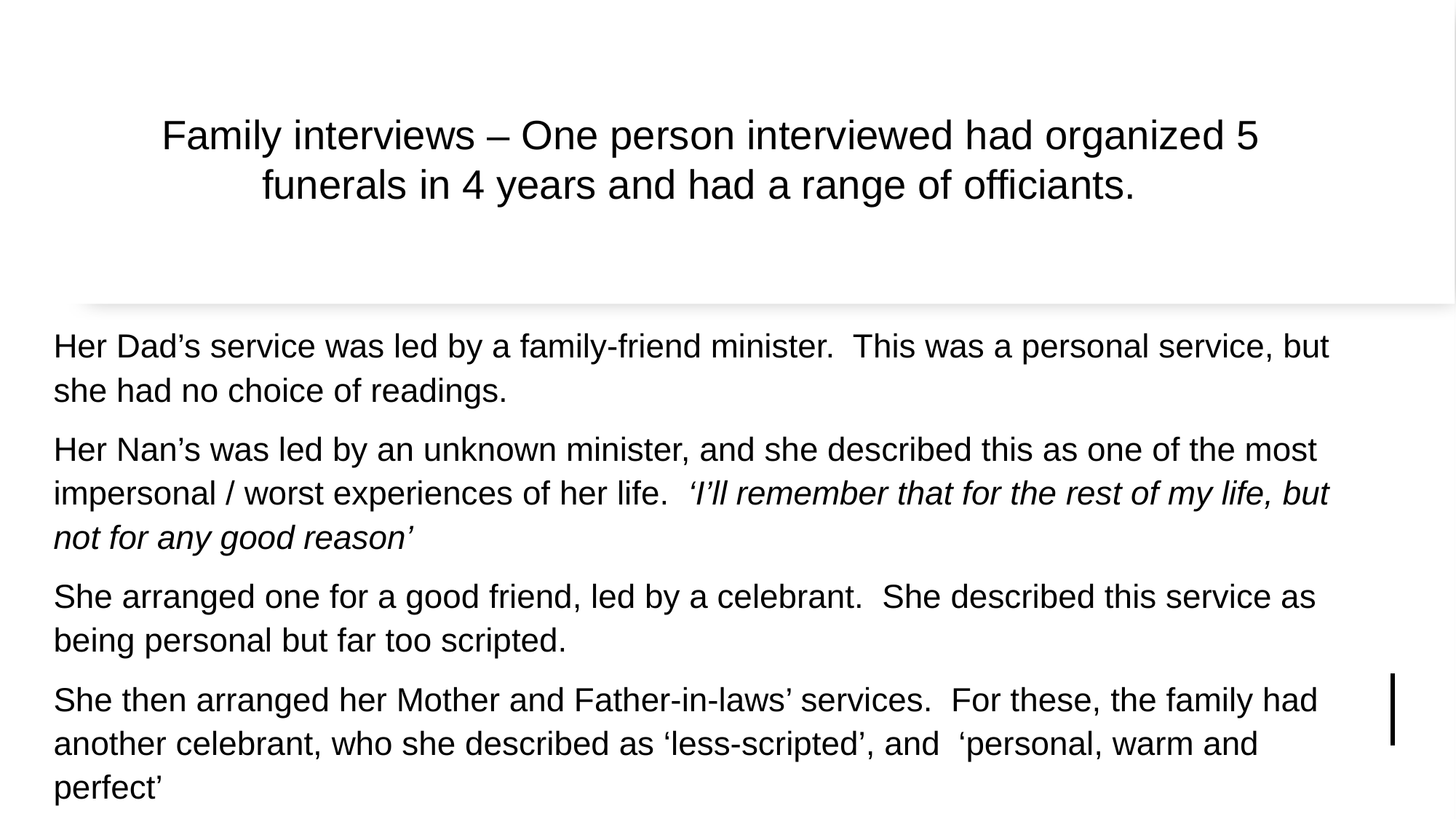

# Family interviews – One person interviewed had organized 5 funerals in 4 years and had a range of officiants.
Her Dad’s service was led by a family-friend minister.  This was a personal service, but she had no choice of readings.
Her Nan’s was led by an unknown minister, and she described this as one of the most impersonal / worst experiences of her life.  ‘I’ll remember that for the rest of my life, but not for any good reason’
She arranged one for a good friend, led by a celebrant.  She described this service as being personal but far too scripted.
She then arranged her Mother and Father-in-laws’ services.  For these, the family had another celebrant, who she described as ‘less-scripted’, and  ‘personal, warm and perfect’